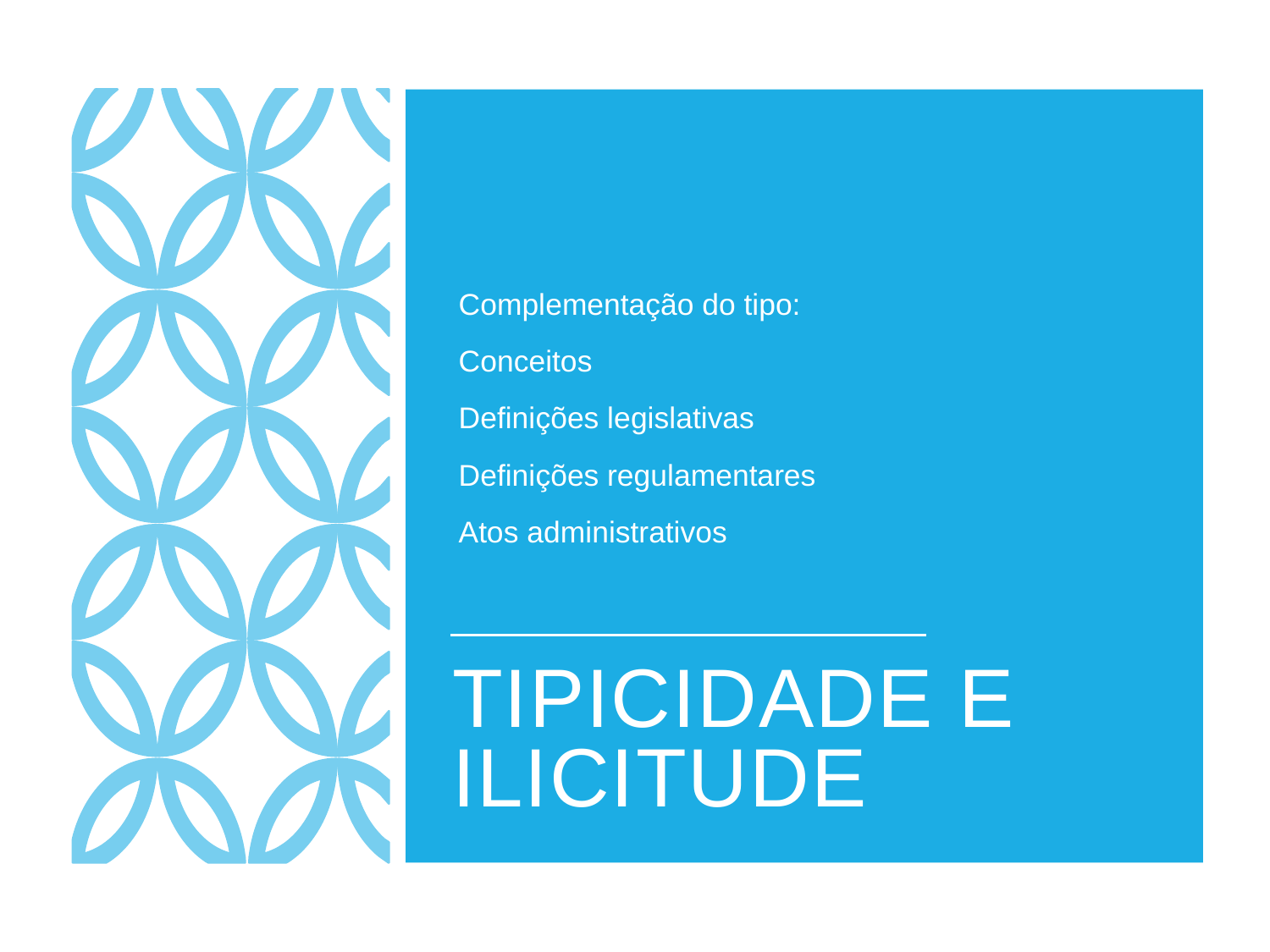

Complementação do tipo:
Conceitos
Definições legislativas
Definições regulamentares
Atos administrativos

# TIPICIDADE E ILICITUDE